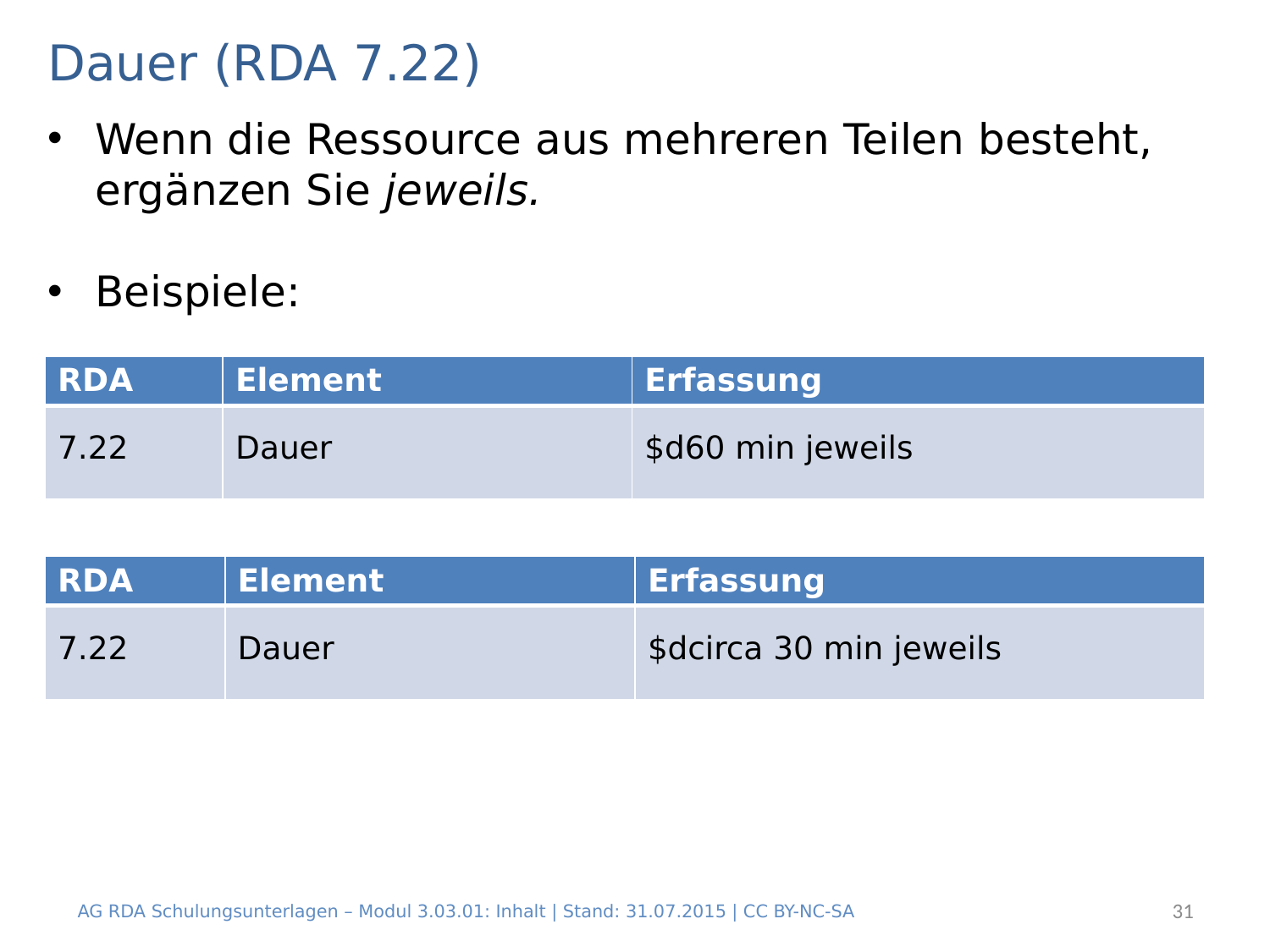

# Dauer (RDA 7.22)
Wenn die Ressource aus mehreren Teilen besteht, ergänzen Sie jeweils.

Beispiele:
| RDA | Element | Erfassung |
| --- | --- | --- |
| 7.22 | Dauer | $d60 min jeweils |
| RDA | Element | Erfassung |
| --- | --- | --- |
| 7.22 | Dauer | $dcirca 30 min jeweils |
AG RDA Schulungsunterlagen – Modul 3.03.01: Inhalt | Stand: 31.07.2015 | CC BY-NC-SA
31